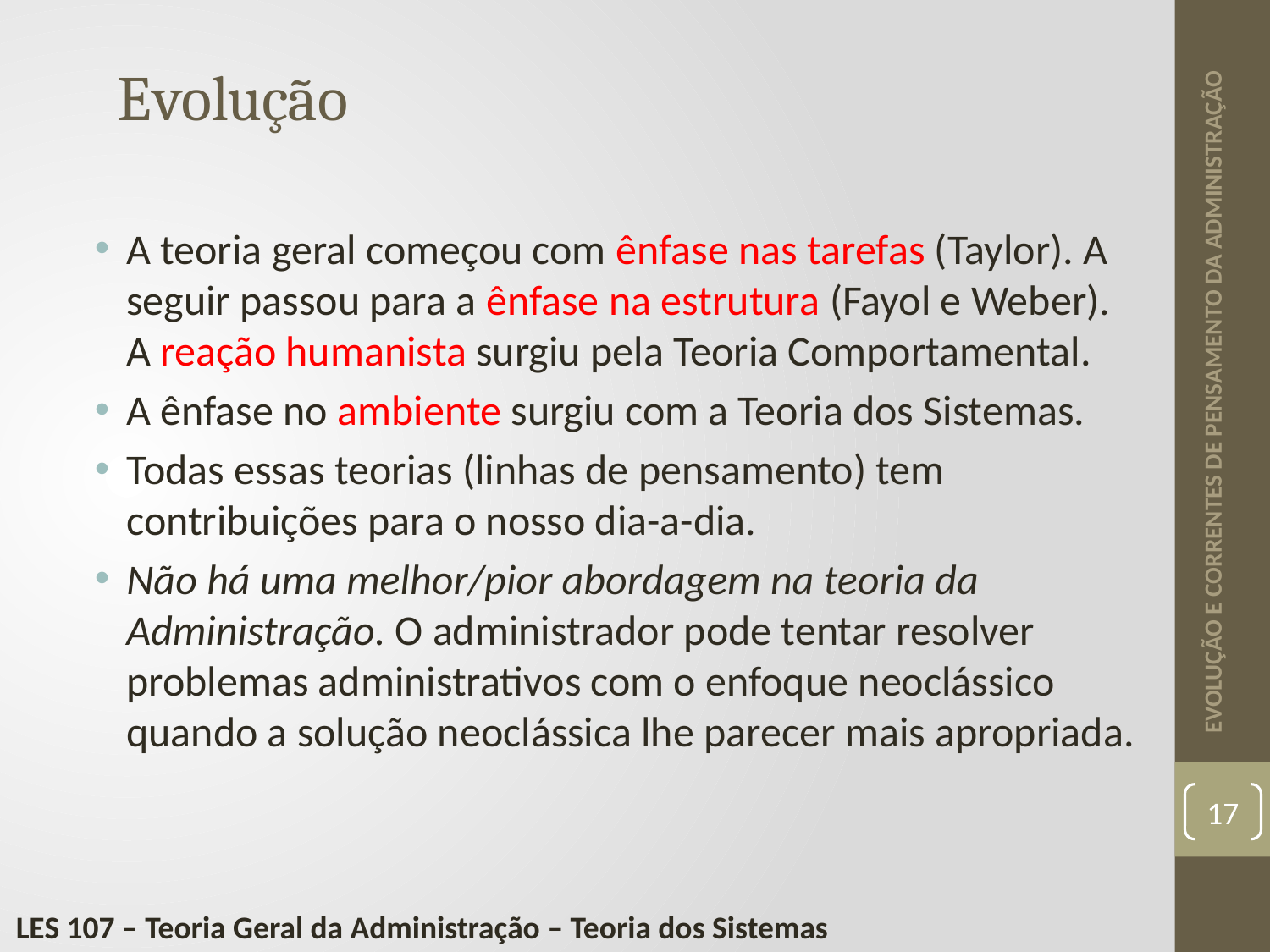

EVOLUÇÃO E CORRENTES DE PENSAMENTO DA ADMINISTRAÇÃO
# Evolução
A teoria geral começou com ênfase nas tarefas (Taylor). A seguir passou para a ênfase na estrutura (Fayol e Weber). A reação humanista surgiu pela Teoria Comportamental.
A ênfase no ambiente surgiu com a Teoria dos Sistemas.
Todas essas teorias (linhas de pensamento) tem contribuições para o nosso dia-a-dia.
Não há uma melhor/pior abordagem na teoria da Administração. O administrador pode tentar resolver problemas administrativos com o enfoque neoclássico quando a solução neoclássica lhe parecer mais apropriada.

17